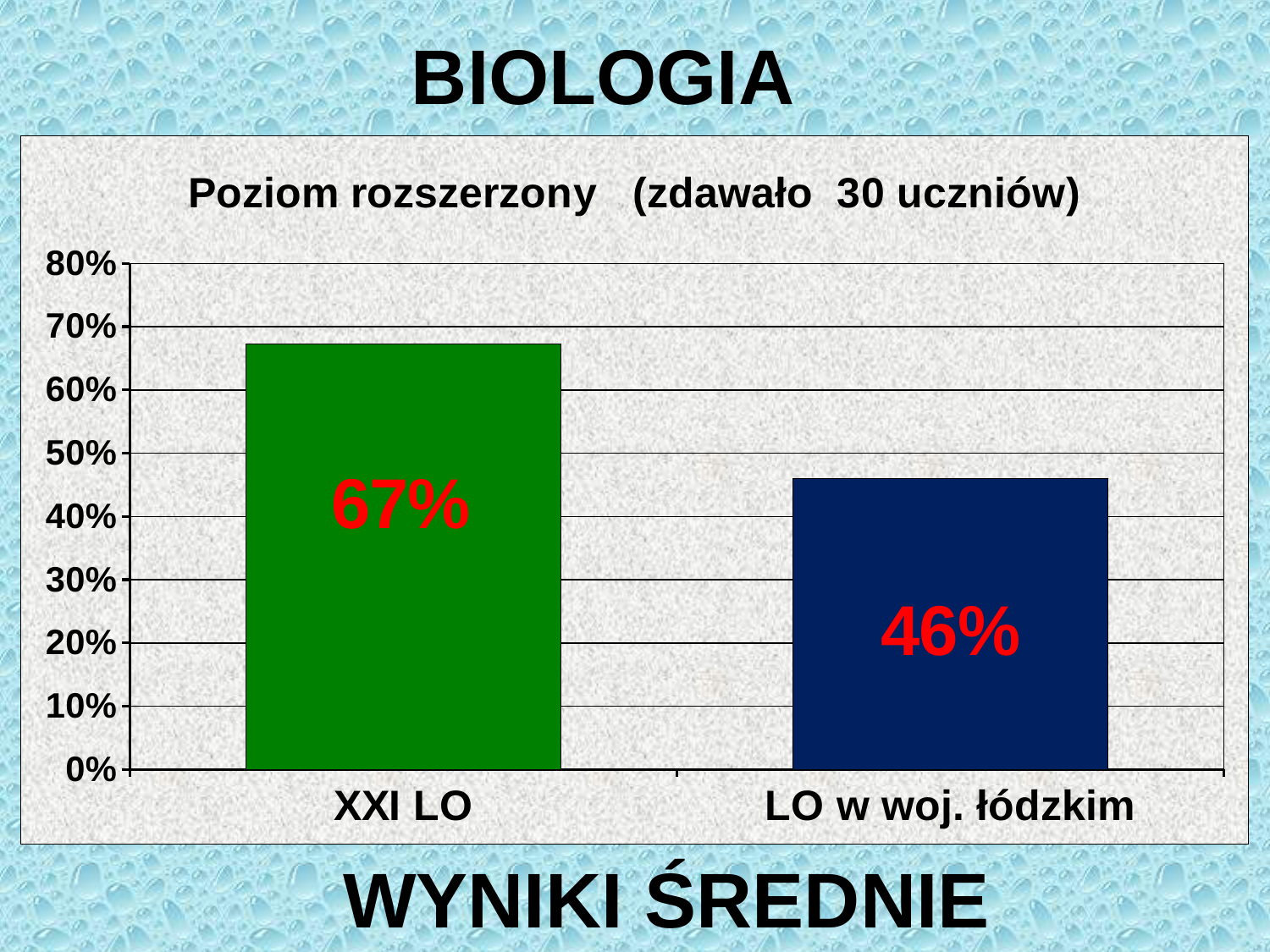

BIOLOGIA

### Chart: Poziom rozszerzony   (zdawało  30 uczniów)

| Category |  |
|---|---|
| XXI LO | 0.673 |
| LO w woj. łódzkim | 0.46 |
WYNIKI ŚREDNIE